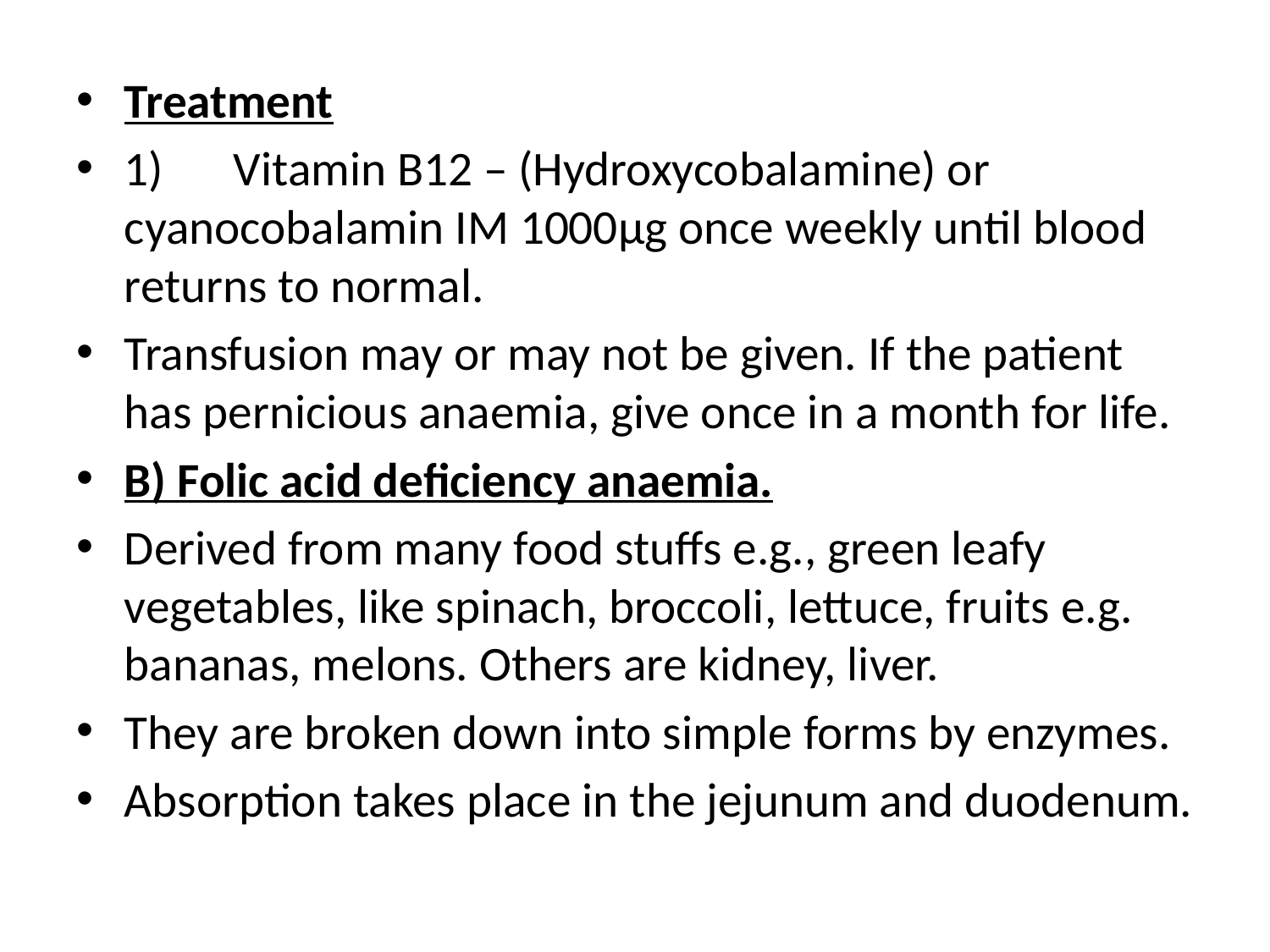

Treatment
1)	Vitamin B12 – (Hydroxycobalamine) or cyanocobalamin IM 1000µg once weekly until blood returns to normal.
Transfusion may or may not be given. If the patient has pernicious anaemia, give once in a month for life.
B) Folic acid deficiency anaemia.
Derived from many food stuffs e.g., green leafy vegetables, like spinach, broccoli, lettuce, fruits e.g. bananas, melons. Others are kidney, liver.
They are broken down into simple forms by enzymes.
Absorption takes place in the jejunum and duodenum.